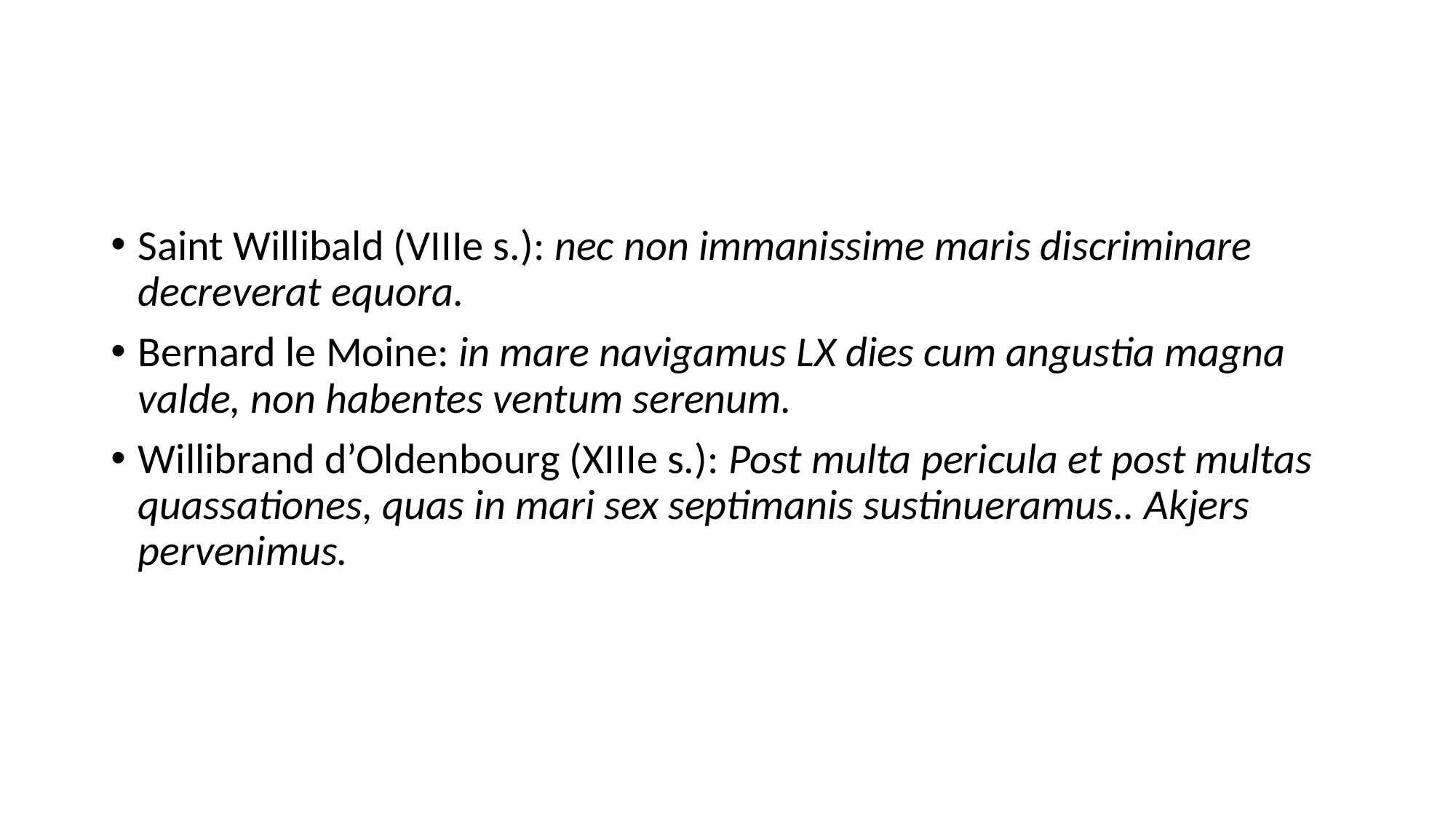

#
Saint Willibald (VIIIe s.): nec non immanissime maris discriminare decreverat equora.
Bernard le Moine: in mare navigamus LX dies cum angustia magna valde, non habentes ventum serenum.
Willibrand d’Oldenbourg (XIIIe s.): Post multa pericula et post multas quassationes, quas in mari sex septimanis sustinueramus.. Akjers pervenimus.